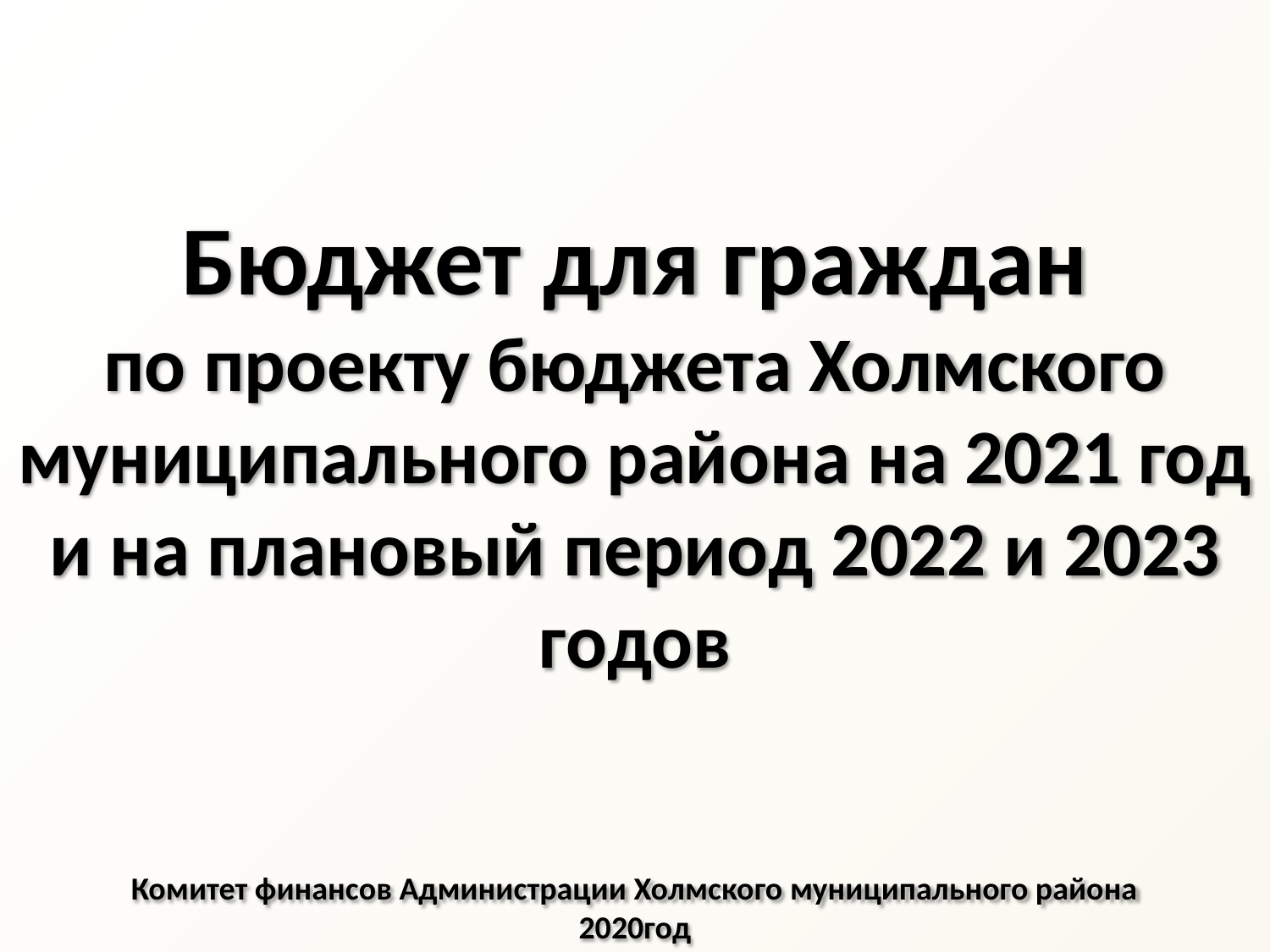

Бюджет для граждан
по проекту бюджета Холмского муниципального района на 2021 год и на плановый период 2022 и 2023 годов
Комитет финансов Администрации Холмского муниципального района
2020год